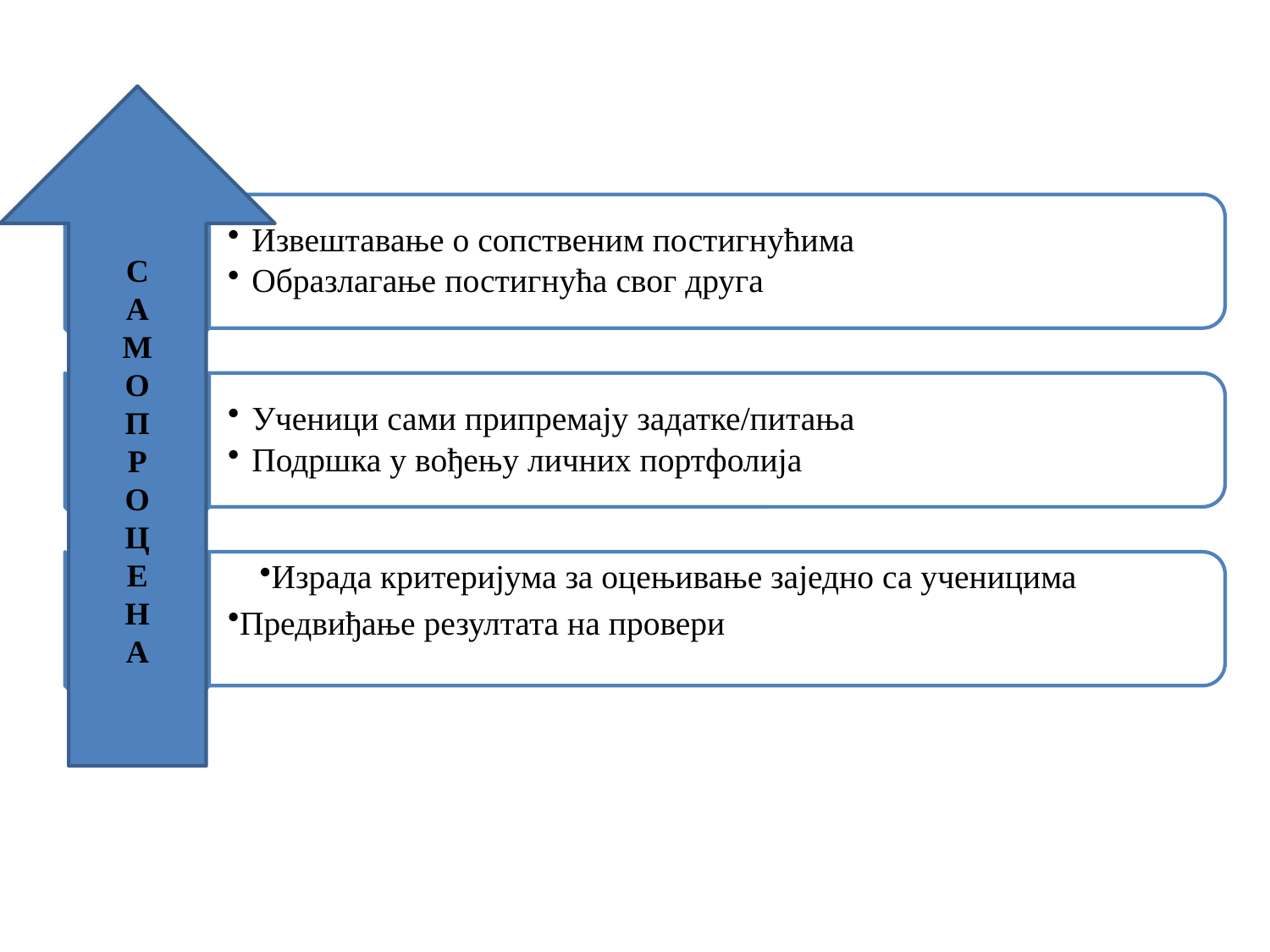

С
А
М
О
П
Р
О
Ц
Е
Н
А
С
А
м
Извештавање о сопственим постигнућима
Образлагање постигнућа свог друга
О
П
Р
о
Ученици сами припремају задатке/питања
Подршка у вођењу личних портфолија
Ц
Е
Њ
И
В
А
Њ
е
Израда критеријума за оцењивање заједно са ученицима
Предвиђање резултата на провери